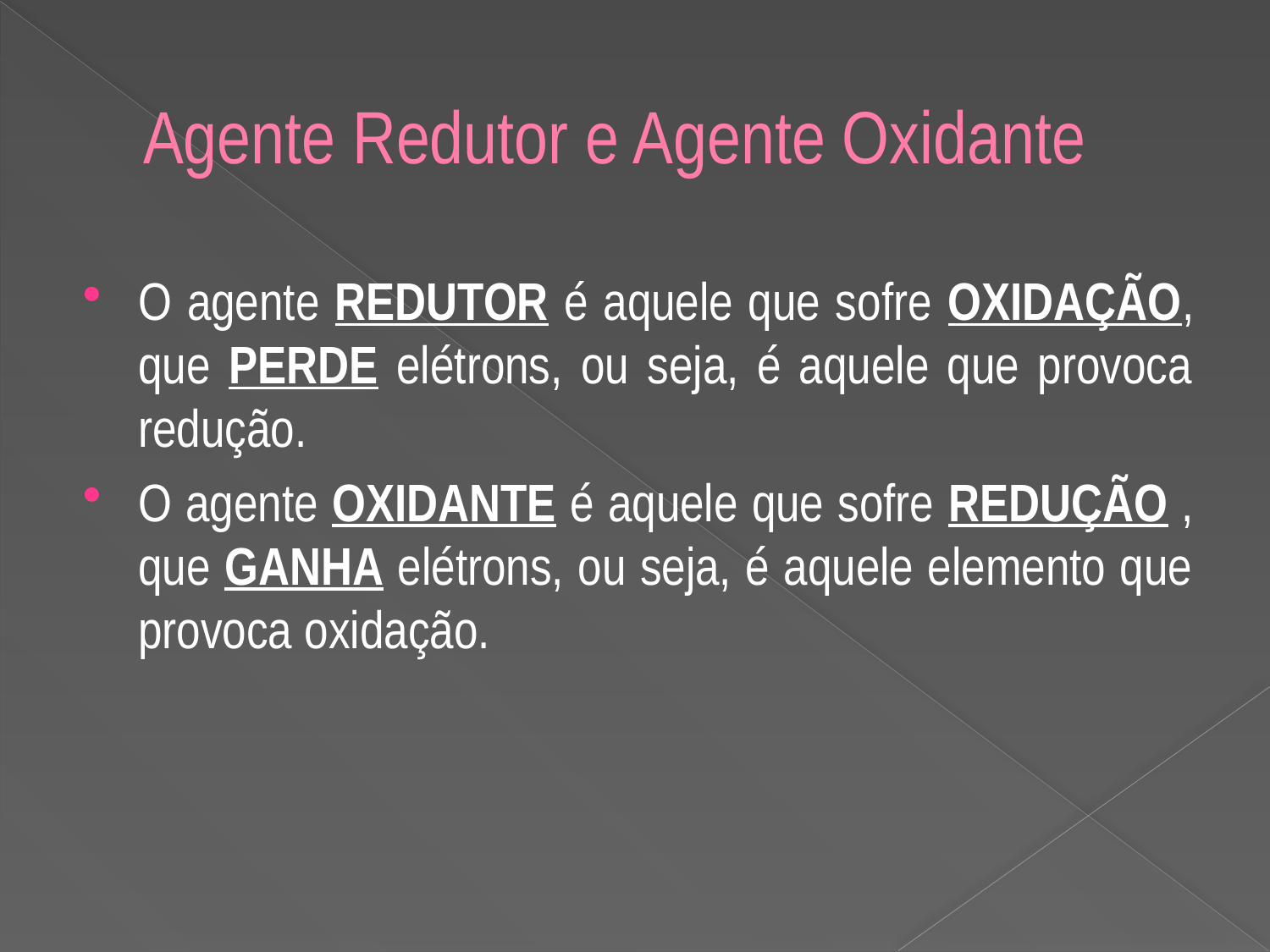

# Agente Redutor e Agente Oxidante
O agente REDUTOR é aquele que sofre OXIDAÇÃO, que PERDE elétrons, ou seja, é aquele que provoca redução.
O agente OXIDANTE é aquele que sofre REDUÇÃO , que GANHA elétrons, ou seja, é aquele elemento que provoca oxidação.